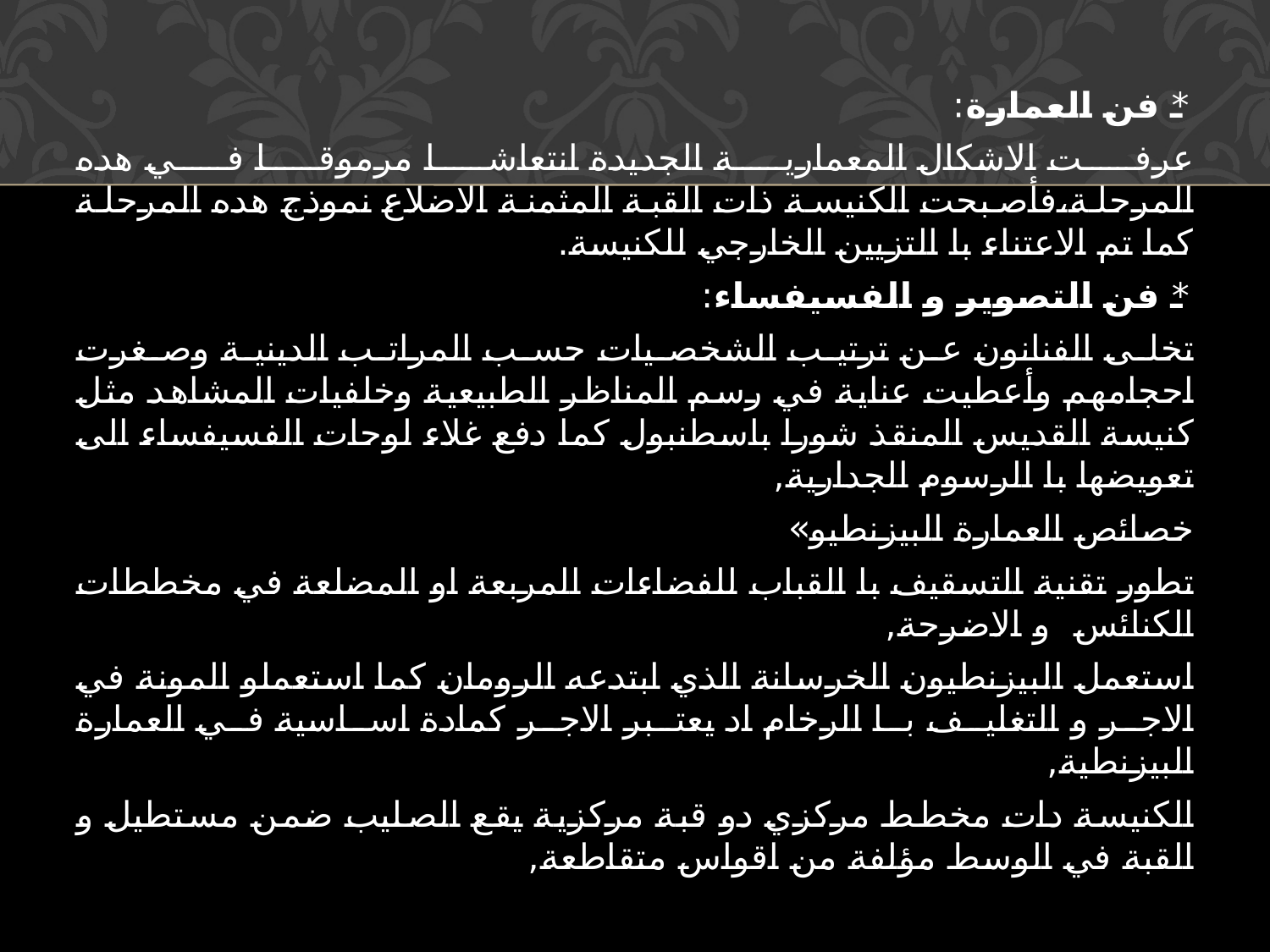

* فن العمارة:
عرفت الاشكال المعمارية الجديدة انتعاشا مرموقا في هده المرحلة،فأصبحت الكنيسة ذات القبة المثمنة الاضلاع نموذج هده المرحلة كما تم الاعتناء با التزيين الخارجي للكنيسة.
* فن التصوير و الفسيفساء:
تخلى الفنانون عن ترتيب الشخصيات حسب المراتب الدينية وصغرت احجامهم وأعطيت عناية في رسم المناظر الطبيعية وخلفيات المشاهد مثل كنيسة القديس المنقذ شورا باسطنبول كما دفع غلاء لوحات الفسيفساء الى تعويضها با الرسوم الجدارية,
خصائص العمارة البيزنطيو»
تطور تقنية التسقيف با القباب للفضاءات المربعة او المضلعة في مخططات الكنائس  و الاضرحة,
استعمل البيزنطيون الخرسانة الذي ابتدعه الرومان كما استعملو المونة في الاجر و التغليف با الرخام اد يعتبر الاجر كمادة اساسية في العمارة البيزنطية,
الكنيسة دات مخطط مركزي دو قبة مركزية يقع الصليب ضمن مستطيل و القبة في الوسط مؤلفة من اقواس متقاطعة,